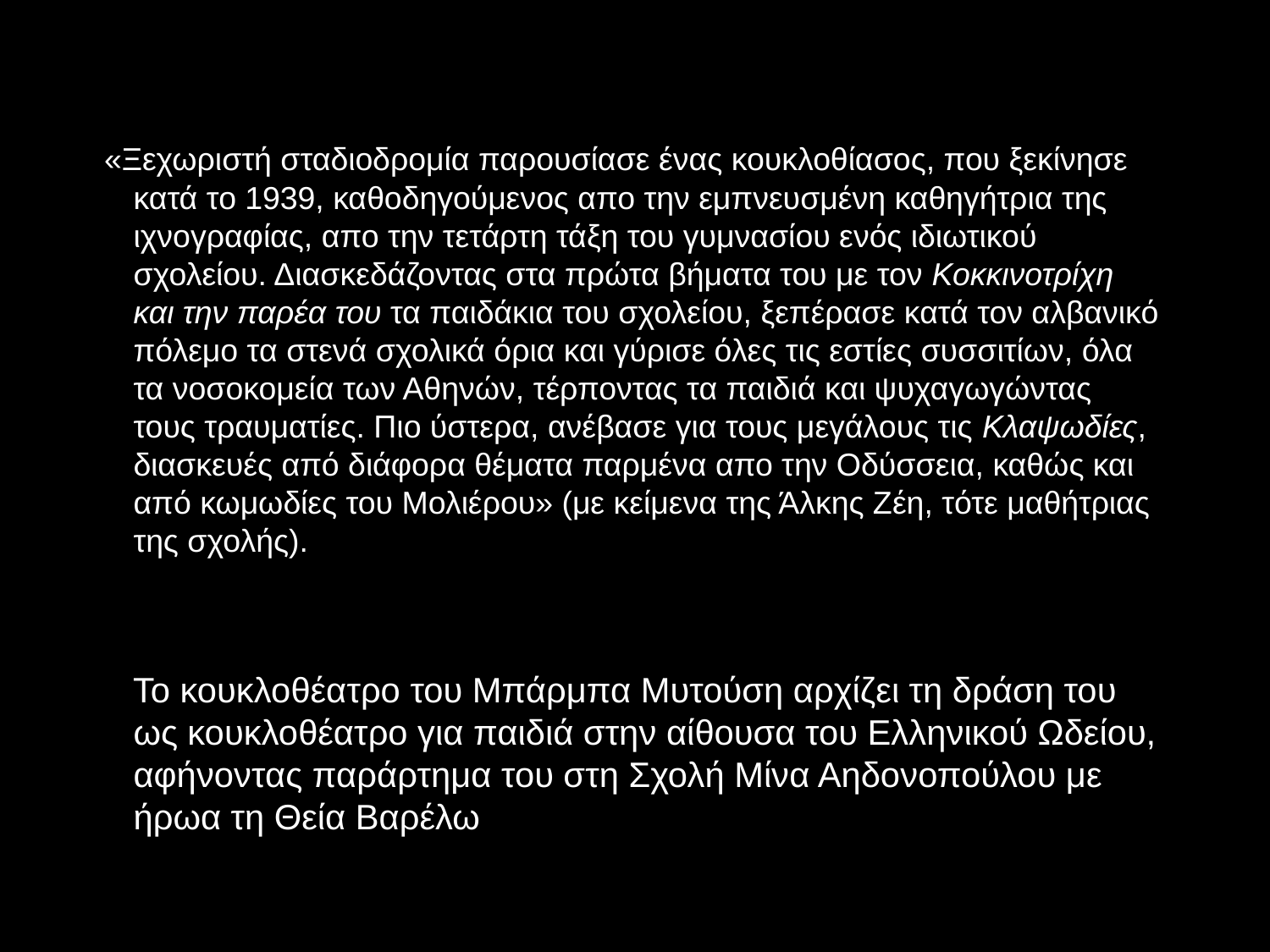

«Ξεχωριστή σταδιοδρομία παρουσίασε ένας κουκλοθίασος, που ξεκίνησε κατά το 1939, καθοδηγούμενος απο την εμπνευσμένη καθηγήτρια της ιχνογραφίας, απο την τετάρτη τάξη του γυμνασίου ενός ιδιωτικού σχολείου. Διασκεδάζοντας στα πρώτα βήματα του με τον Κοκκινοτρίχη και την παρέα του τα παιδάκια του σχολείου, ξεπέρασε κατά τον αλβανικό πόλεμο τα στενά σχολικά όρια και γύρισε όλες τις εστίες συσσιτίων, όλα τα νοσοκομεία των Αθηνών, τέρποντας τα παιδιά και ψυχαγωγώντας τους τραυματίες. Πιο ύστερα, ανέβασε για τους μεγάλους τις Κλαψωδίες, διασκευές από διάφορα θέματα παρμένα απο την Οδύσσεια, καθώς και από κωμωδίες του Μολιέρου» (με κείμενα της Άλκης Ζέη, τότε μαθήτριας της σχολής).

    Το κουκλοθέατρο του Μπάρμπα Μυτούση αρχίζει τη δράση του ως κουκλοθέατρο για παιδιά στην αίθουσα του Ελληνικού Ωδείου, αφήνοντας παράρτημα του στη Σχολή Μίνα Αηδονοπούλου με ήρωα τη Θεία Βαρέλω